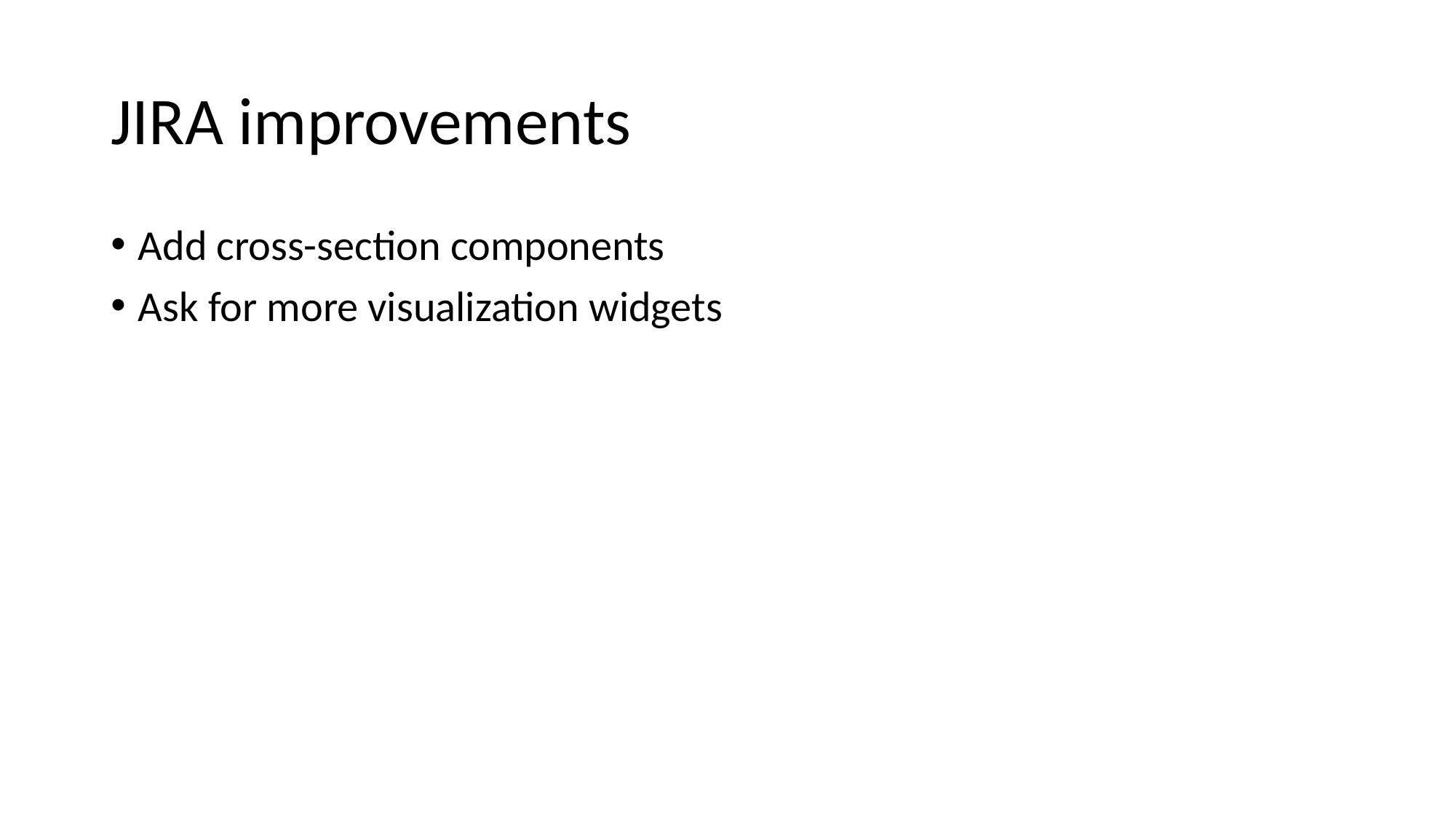

# JIRA improvements
Add cross-section components
Ask for more visualization widgets